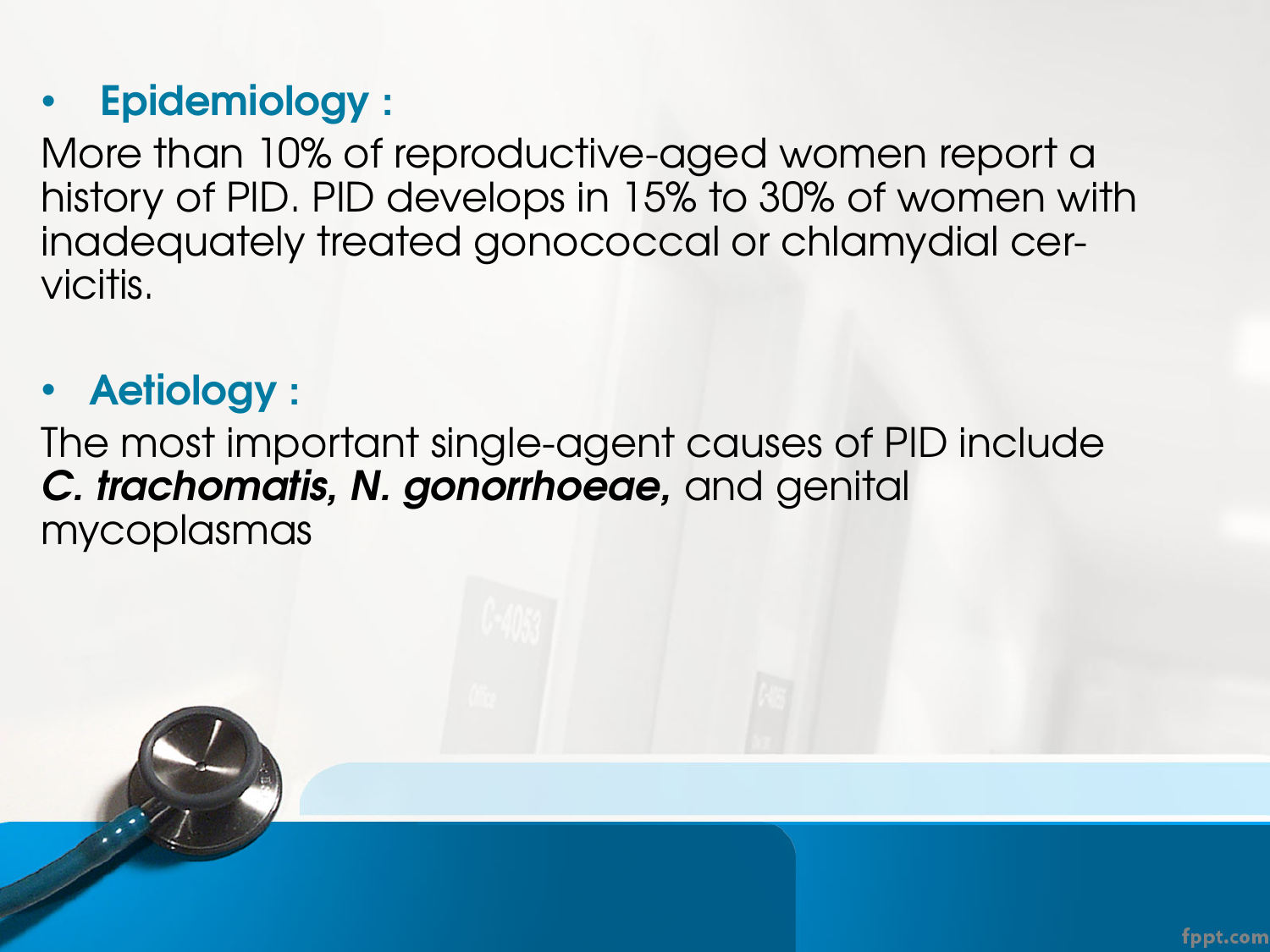

Epidemiology :
More than 10% of reproductive-aged women report a history of PID. PID develops in 15% to 30% of women with inadequately treated gonococcal or chlamydial cer- vicitis.

Aetiology :
The most important single-agent causes of PID include C. trachomatis, N. gonorrhoeae, and genital mycoplasmas